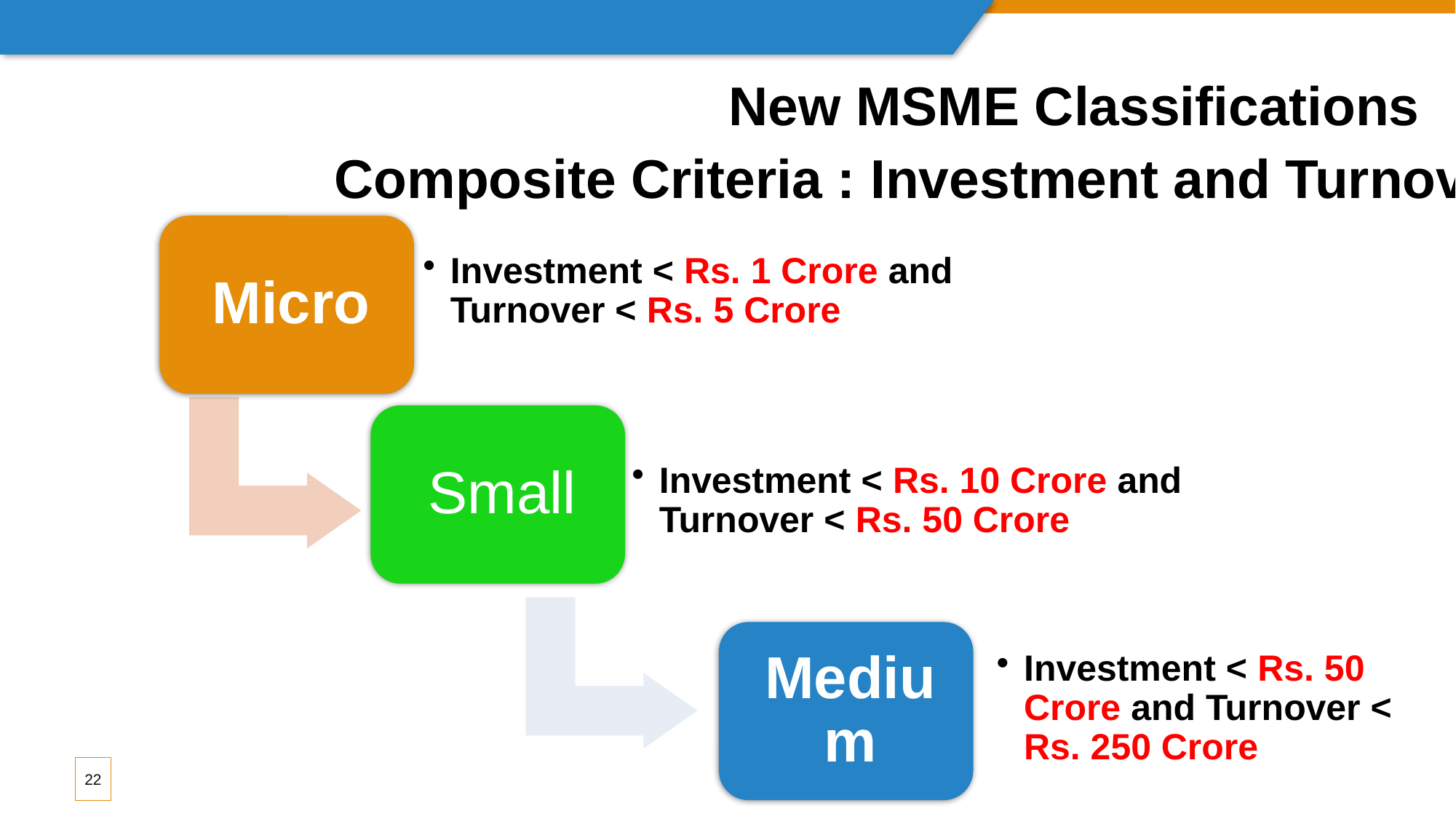

New MSME Classifications
Composite Criteria : Investment and Turnover
Micro
Investment < Rs. 1 Crore and Turnover < Rs. 5 Crore
Small
Investment < Rs. 10 Crore and Turnover < Rs. 50 Crore
Medium
Investment < Rs. 50 Crore and Turnover < Rs. 250 Crore
22